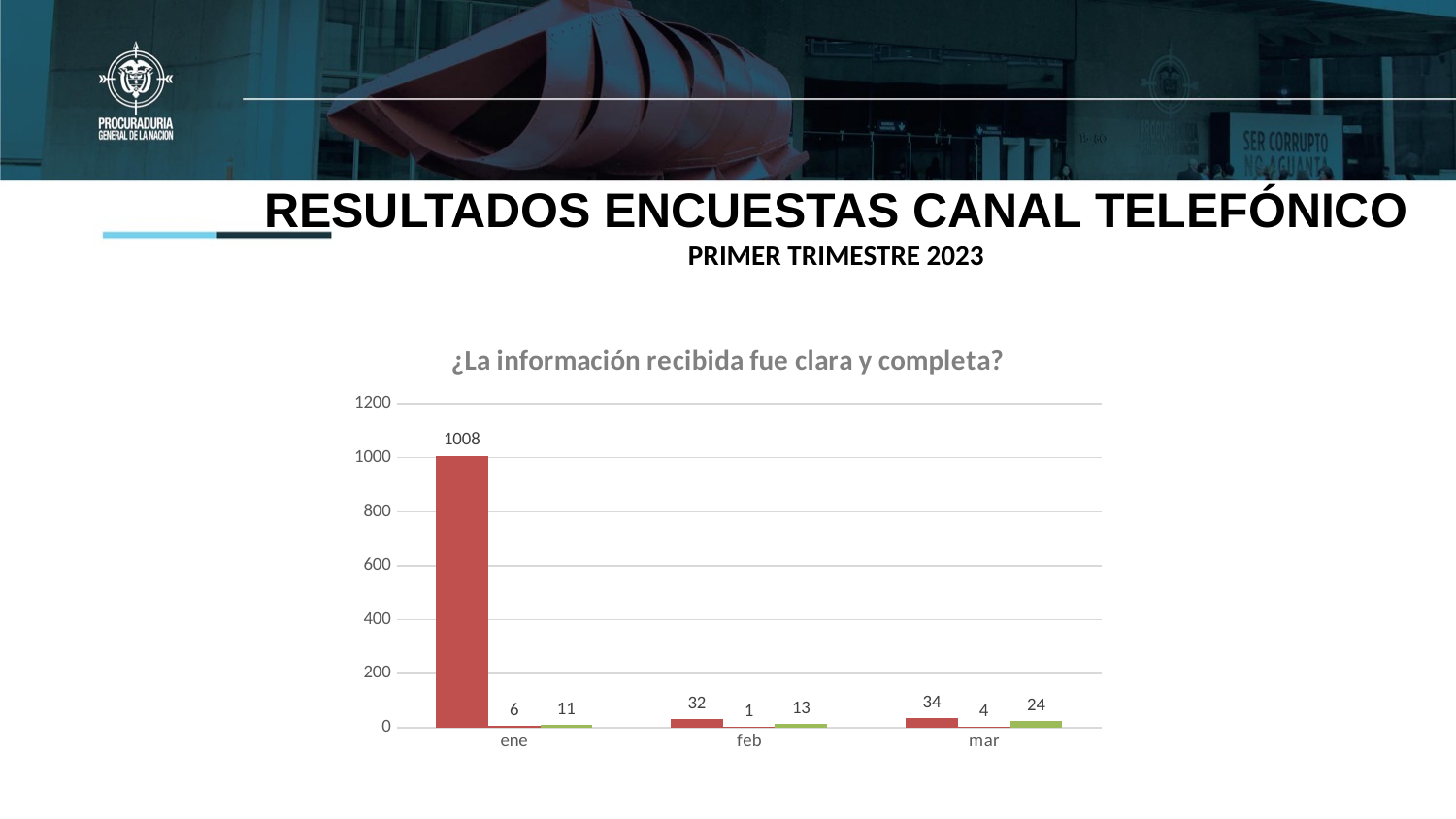

# RESULTADOS ENCUESTAS CANAL TELEFÓNICO PRIMER TRIMESTRE 2023

### Chart: ¿La información recibida fue clara y completa?

| Category |  Bueno |  Malo |  Regular |
|---|---|---|---|
| ene | 1008.0 | 6.0 | 11.0 |
| feb | 32.0 | 1.0 | 13.0 |
| mar | 34.0 | 4.0 | 24.0 |